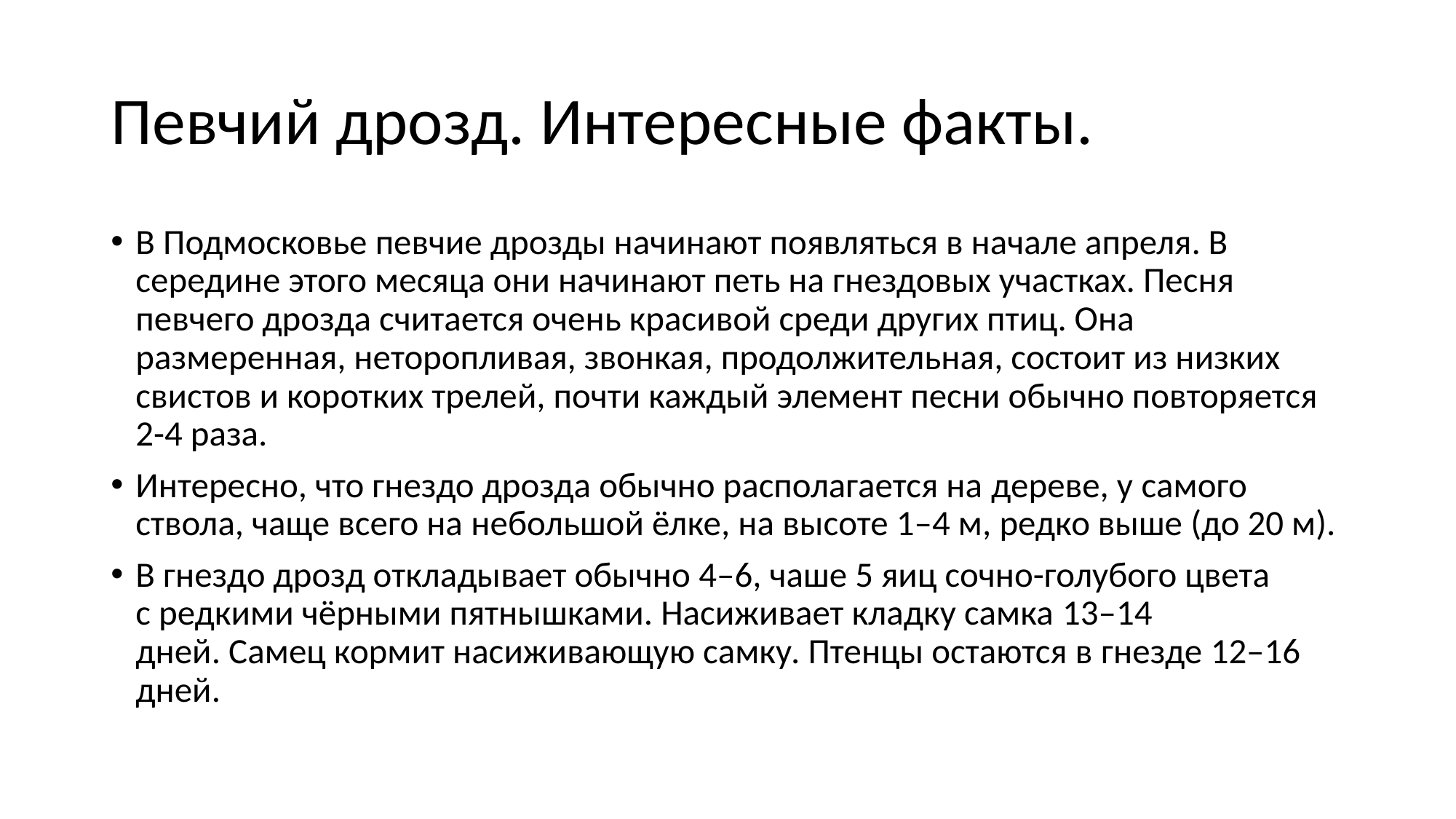

# Певчий дрозд. Интересные факты.
В Подмосковье певчие дрозды начинают появляться в начале апреля. В середине этого месяца они начинают петь на гнездовых участках. Песня певчего дрозда считается очень красивой среди других птиц. Она размеренная, неторопливая, звонкая, продолжительная, состоит из низких свистов и коротких трелей, почти каждый элемент песни обычно повторяется 2-4 раза.
Интересно, что гнездо дрозда обычно располагается на дереве, у самого ствола, чаще всего на небольшой ёлке, на высоте 1–4 м, редко выше (до 20 м).
В гнездо дрозд откладывает обычно 4–6, чаше 5 яиц сочно-голубого цвета с редкими чёрными пятнышками. Насиживает кладку самка 13–14 дней. Самец кормит насиживающую самку. Птенцы остаются в гнезде 12–16 дней.